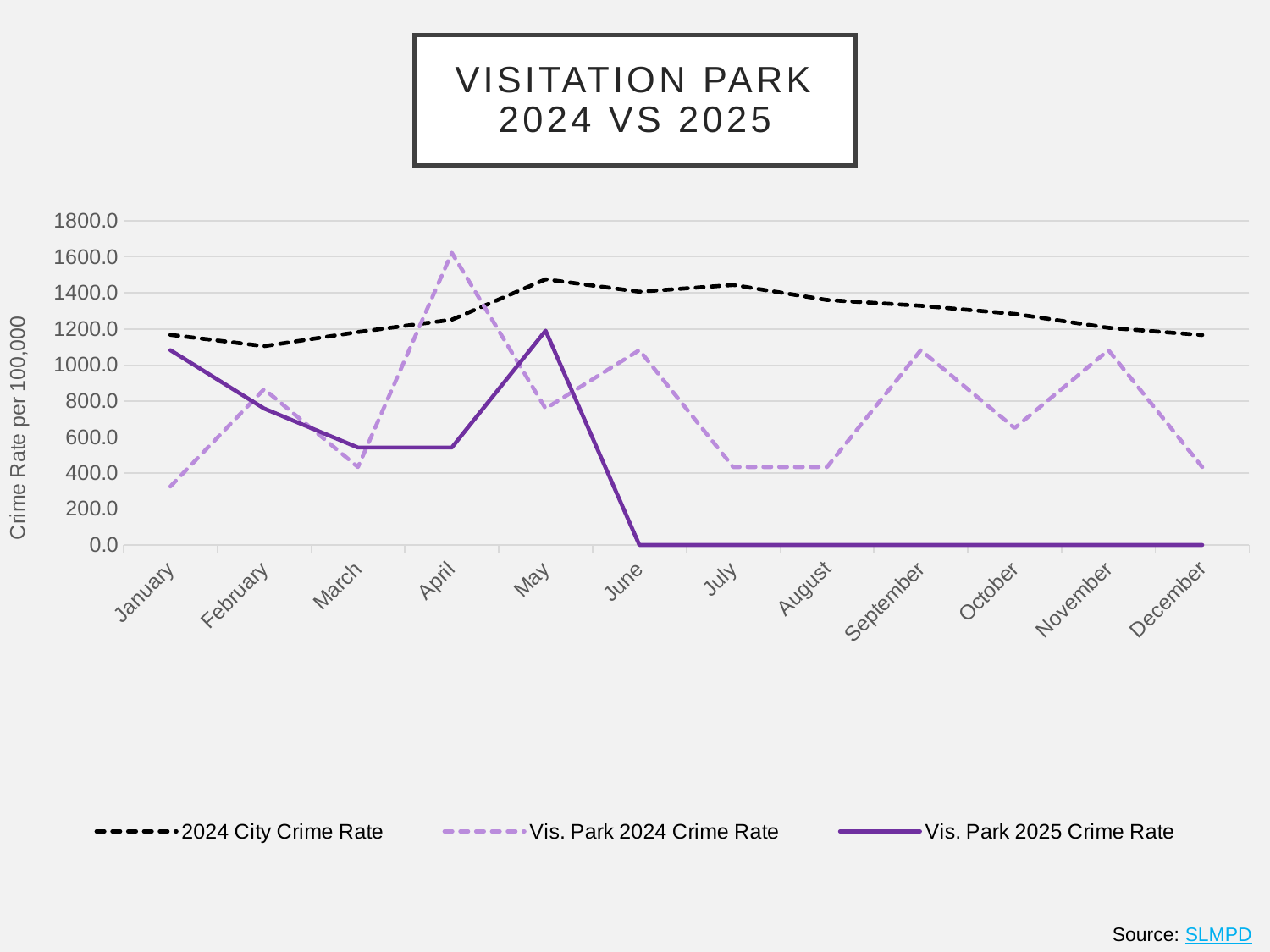

# Visitation Park 2024 vs 2025

### Chart

| Category | 2024 City Crime Rate | Vis. Park 2024 Crime Rate | Vis. Park 2025 Crime Rate |
|---|---|---|---|
| January | 1167.4 | 324.7 | 1082.2510822510822 |
| February | 1104.5 | 865.8 | 757.5757575757576 |
| March | 1182.7 | 432.9 | 541.1255411255411 |
| April | 1251.4 | 1623.4 | 541.1255411255411 |
| May | 1475.9 | 757.6 | 1190.4761904761904 |
| June | 1406.98 | 1082.25 | None |
| July | 1444.4 | 432.9 | None |
| August | 1361.17 | 432.9 | None |
| September | 1329.0094105007659 | 1082.2510822510822 | None |
| October | 1283.5816936248666 | 649.3506493506494 | None |
| November | 1206.3214160184098 | 1082.2510822510822 | None |
| December | 1166.1991259309366 | 432.9004329004329 | None |
Source: SLMPD